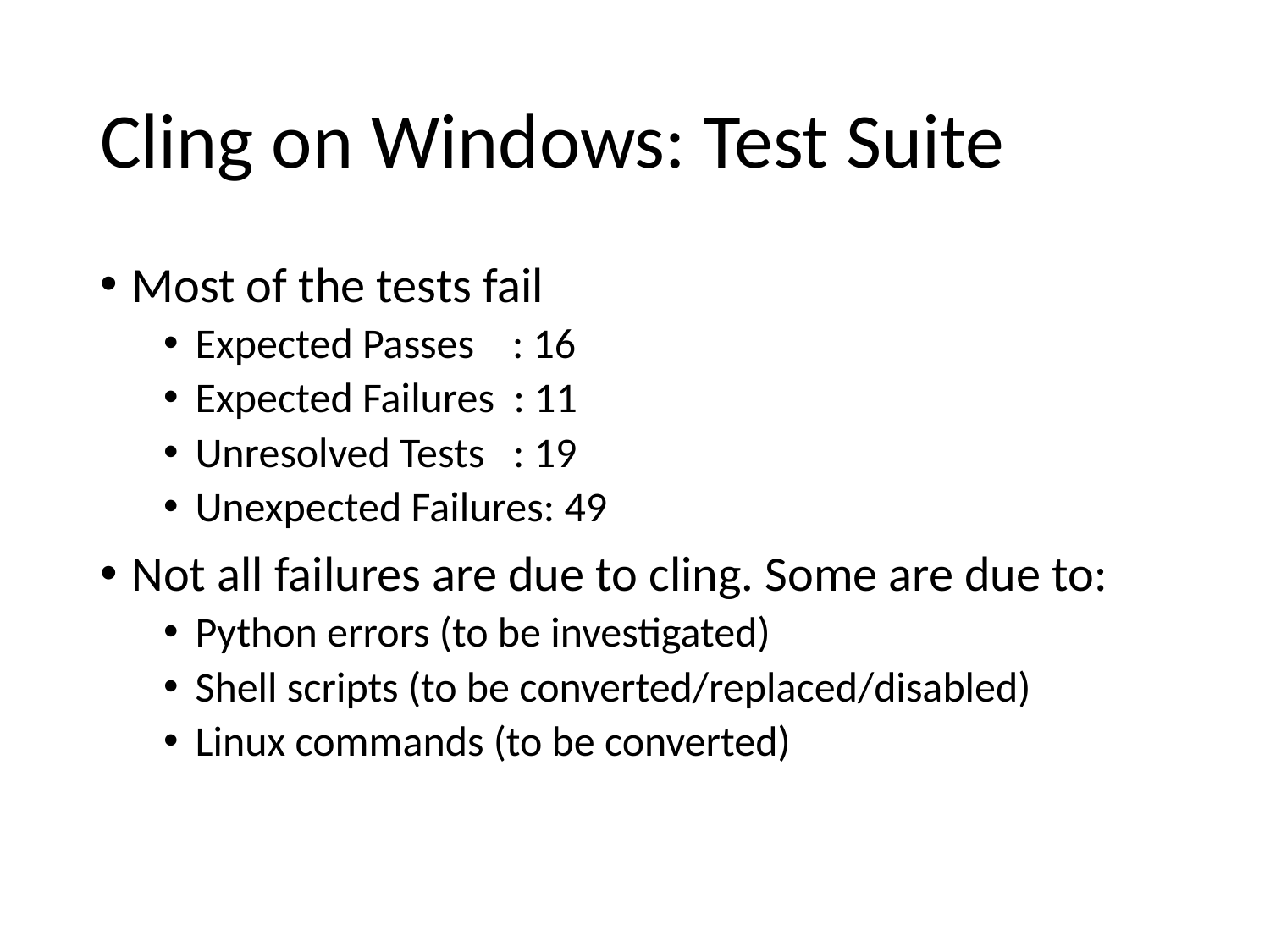

# Cling on Windows: Test Suite
Most of the tests fail
Expected Passes    : 16
Expected Failures  : 11
Unresolved Tests   : 19
Unexpected Failures: 49
Not all failures are due to cling. Some are due to:
Python errors (to be investigated)
Shell scripts (to be converted/replaced/disabled)
Linux commands (to be converted)